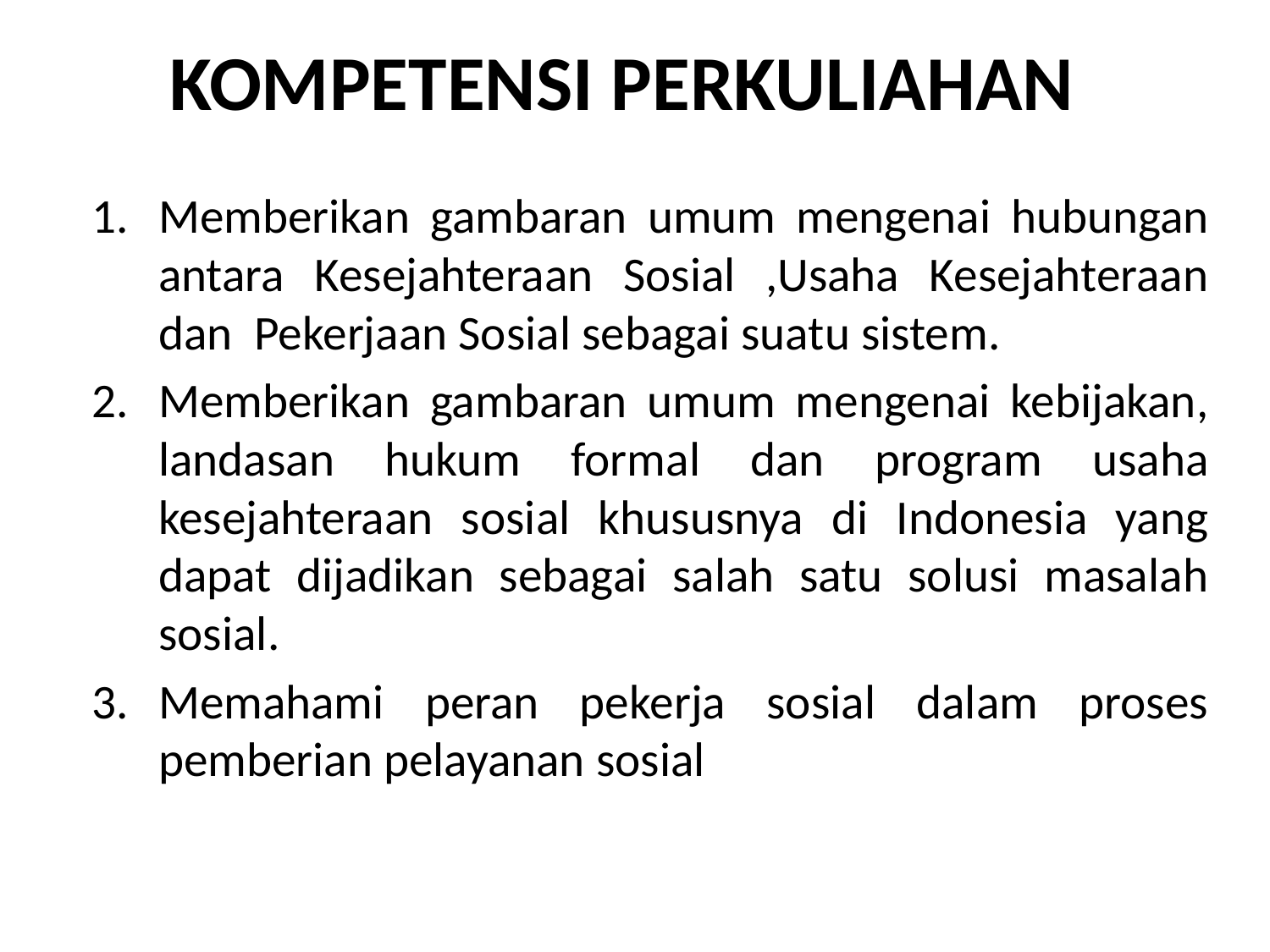

# KOMPETENSI PERKULIAHAN
Memberikan gambaran umum mengenai hubungan antara Kesejahteraan Sosial ,Usaha Kesejahteraan dan  Pekerjaan Sosial sebagai suatu sistem.
Memberikan gambaran umum mengenai kebijakan, landasan hukum formal dan program usaha kesejahteraan sosial khususnya di Indonesia yang dapat dijadikan sebagai salah satu solusi masalah sosial.
Memahami peran pekerja sosial dalam proses pemberian pelayanan sosial